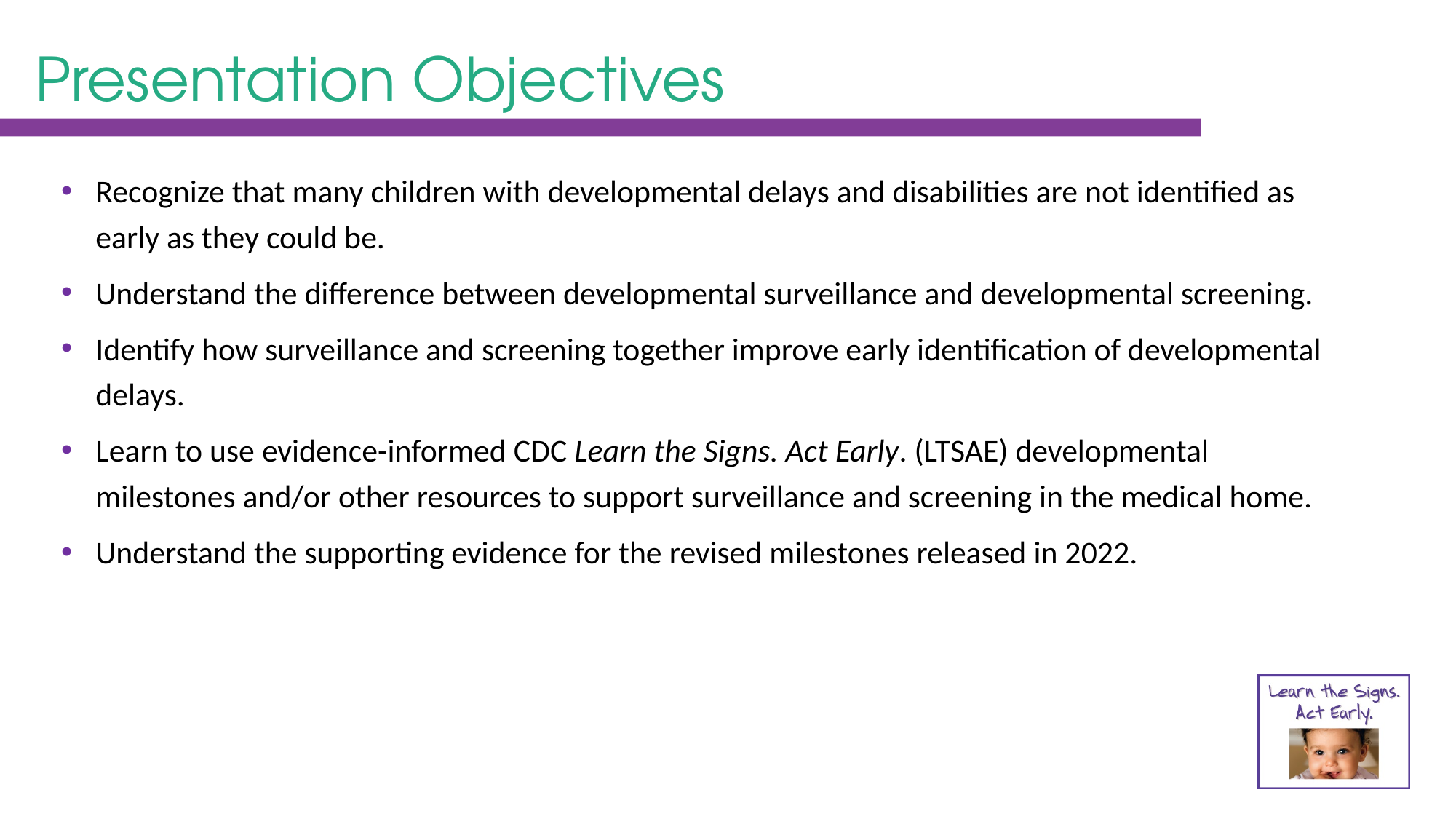

# Presentation Objectives
Recognize that many children with developmental delays and disabilities are not identified as early as they could be.
Understand the difference between developmental surveillance and developmental screening.
Identify how surveillance and screening together improve early identification of developmental delays.
Learn to use evidence-informed CDC Learn the Signs. Act Early. (LTSAE) developmental milestones and/or other resources to support surveillance and screening in the medical home.
Understand the supporting evidence for the revised milestones released in 2022.